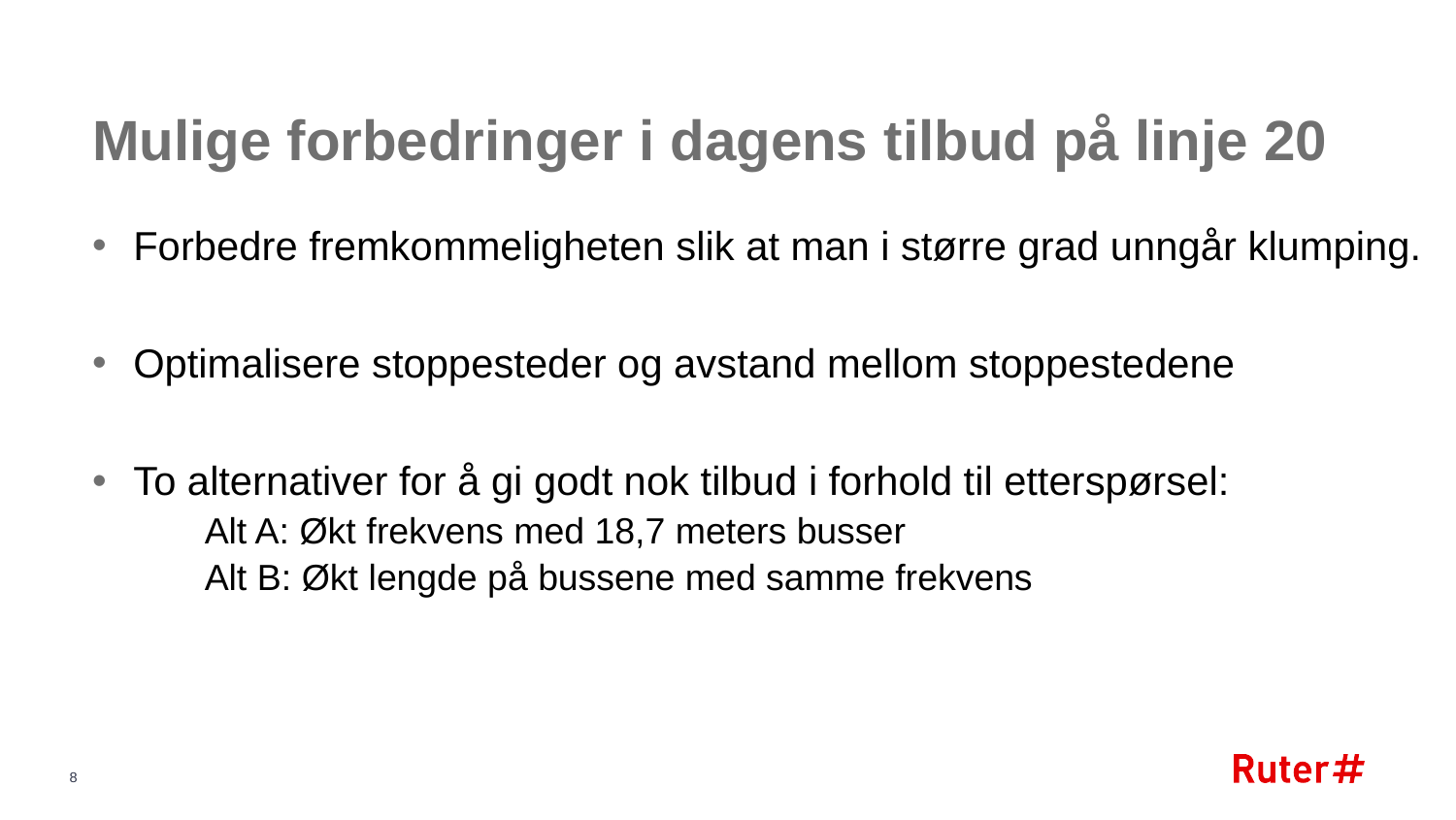

# Mulige forbedringer i dagens tilbud på linje 20
Forbedre fremkommeligheten slik at man i større grad unngår klumping.

Optimalisere stoppesteder og avstand mellom stoppestedene

To alternativer for å gi godt nok tilbud i forhold til etterspørsel:
Alt A: Økt frekvens med 18,7 meters busser
Alt B: Økt lengde på bussene med samme frekvens
8